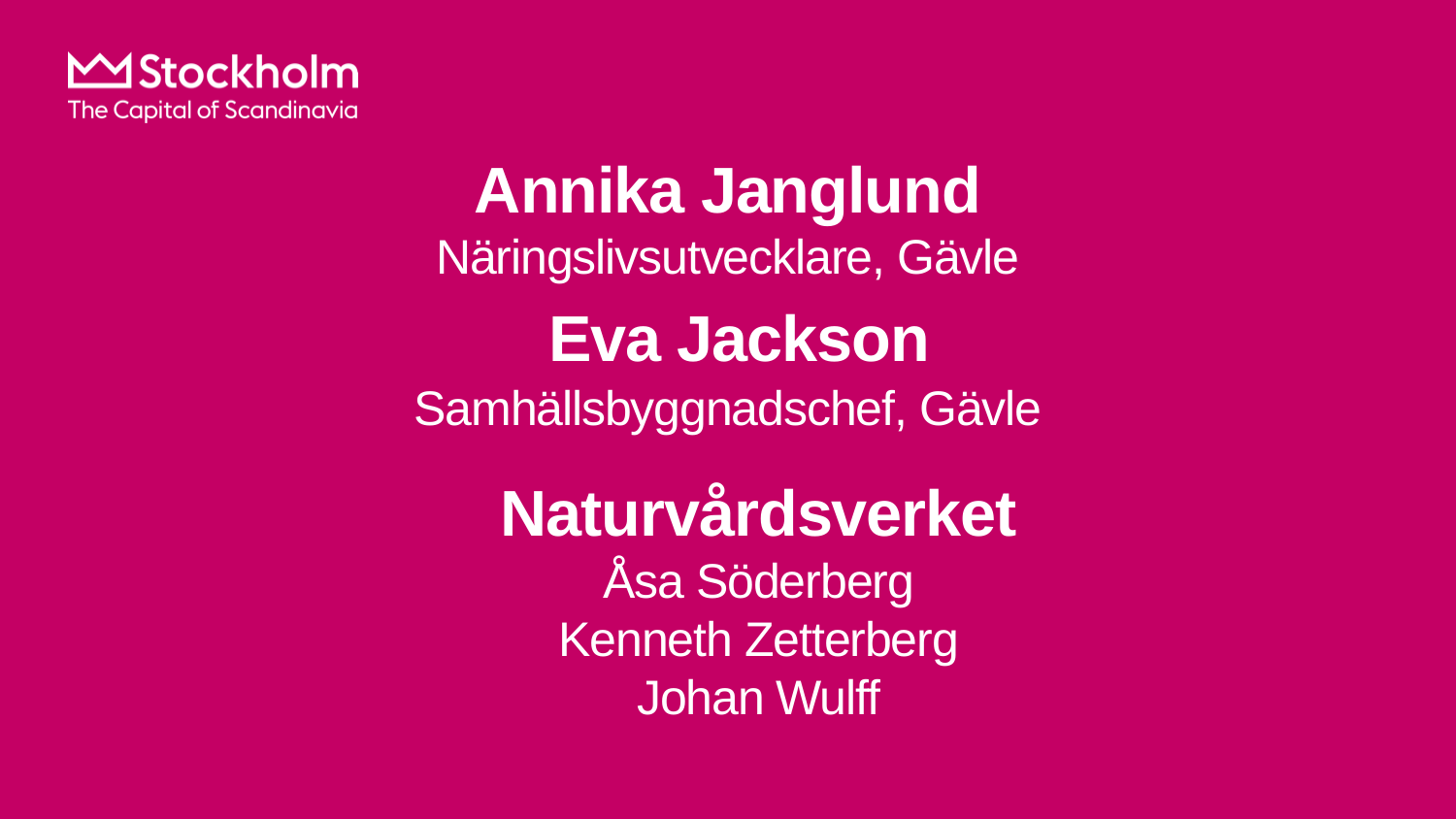

Annika Janglund
Näringslivsutvecklare, Gävle
 Eva Jackson
Samhällsbyggnadschef, Gävle
Naturvårdsverket
Åsa Söderberg
Kenneth Zetterberg
Johan Wulff